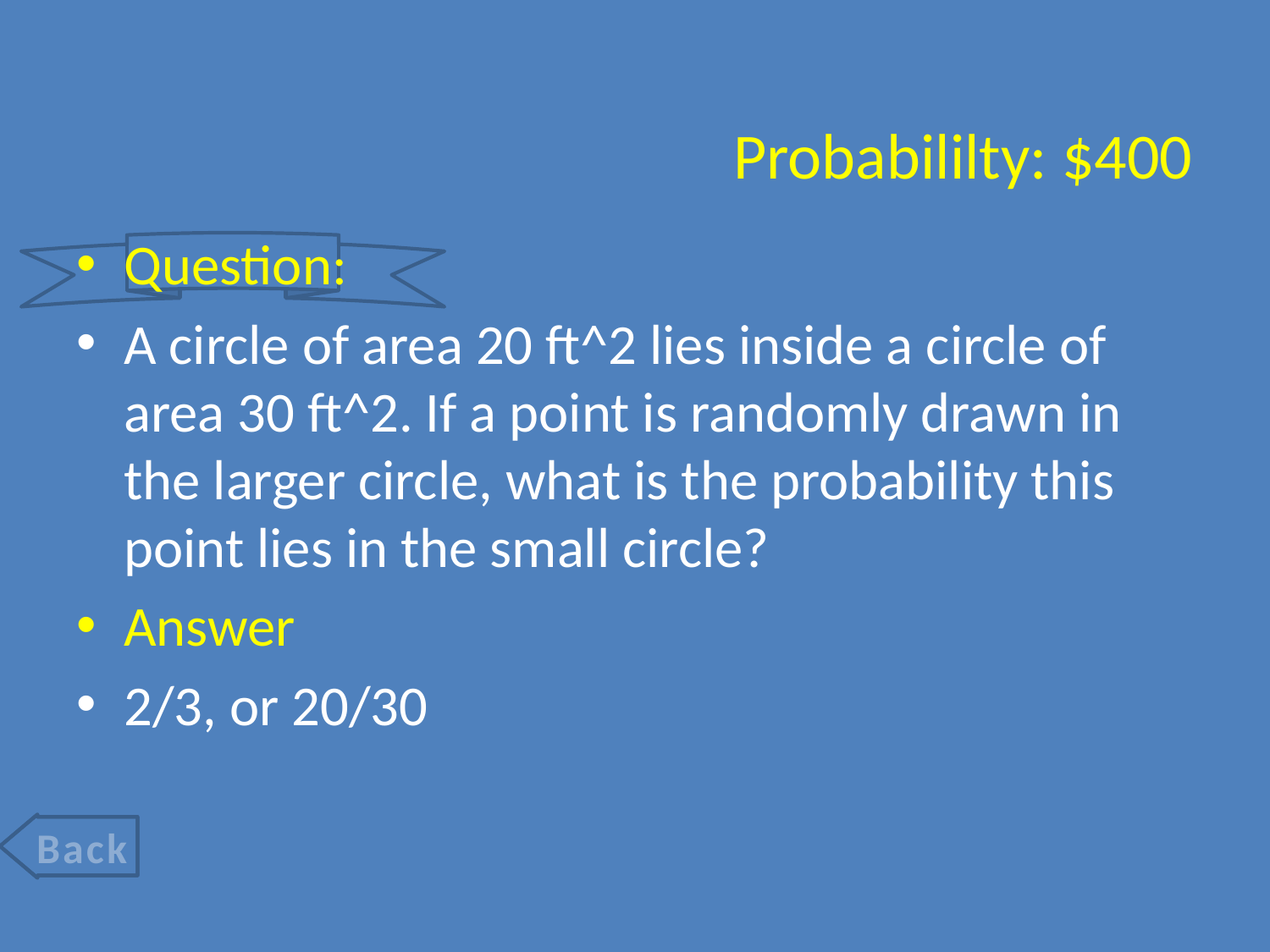

# Probabililty: $400
Question:
A circle of area 20 ft^2 lies inside a circle of area 30 ft^2. If a point is randomly drawn in the larger circle, what is the probability this point lies in the small circle?
Answer
2/3, or 20/30

Back